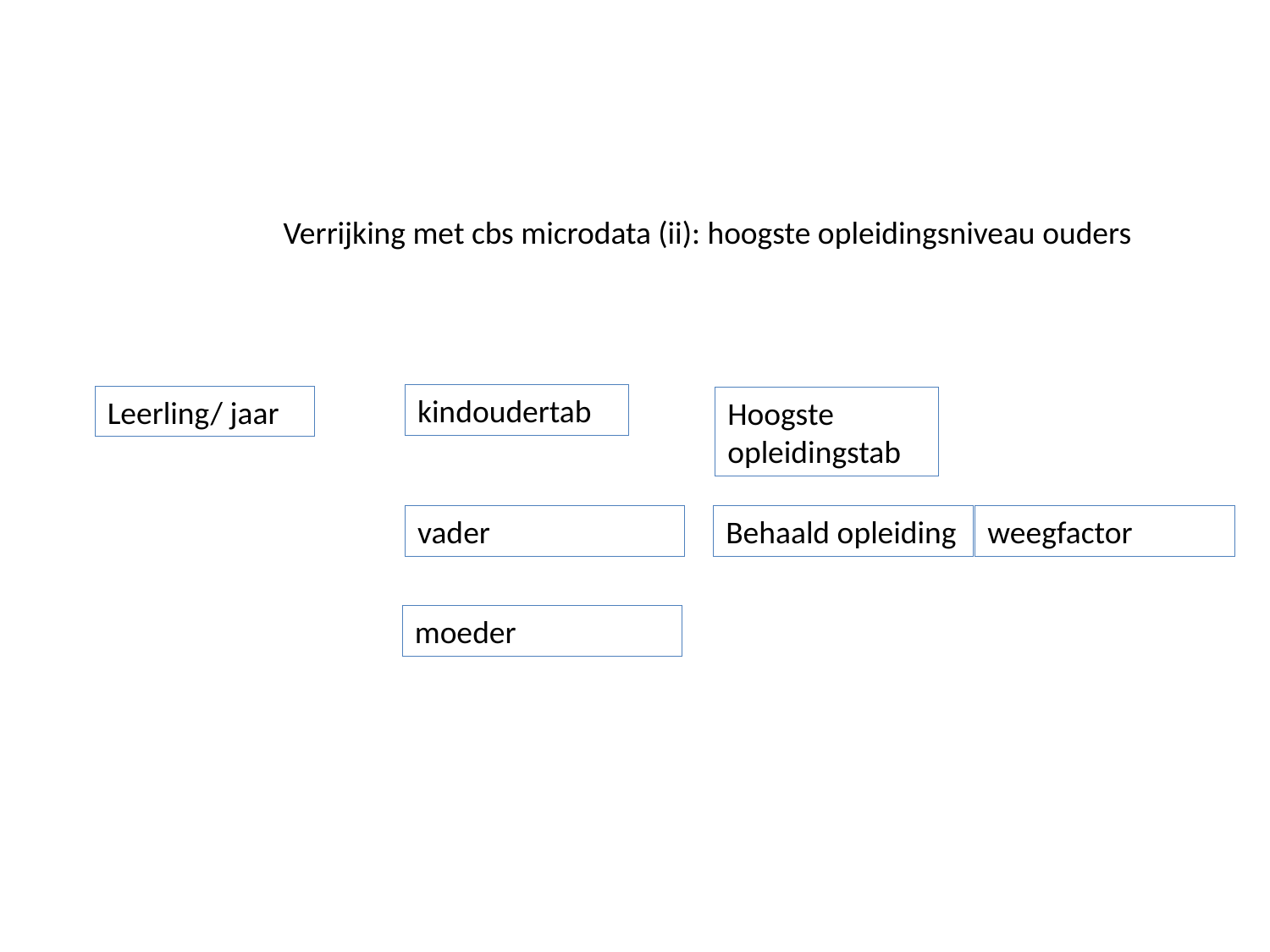

Verrijking met cbs microdata (ii): hoogste opleidingsniveau ouders
kindoudertab
Leerling/ jaar
Hoogste opleidingstab
Behaald opleiding
weegfactor
vader
moeder